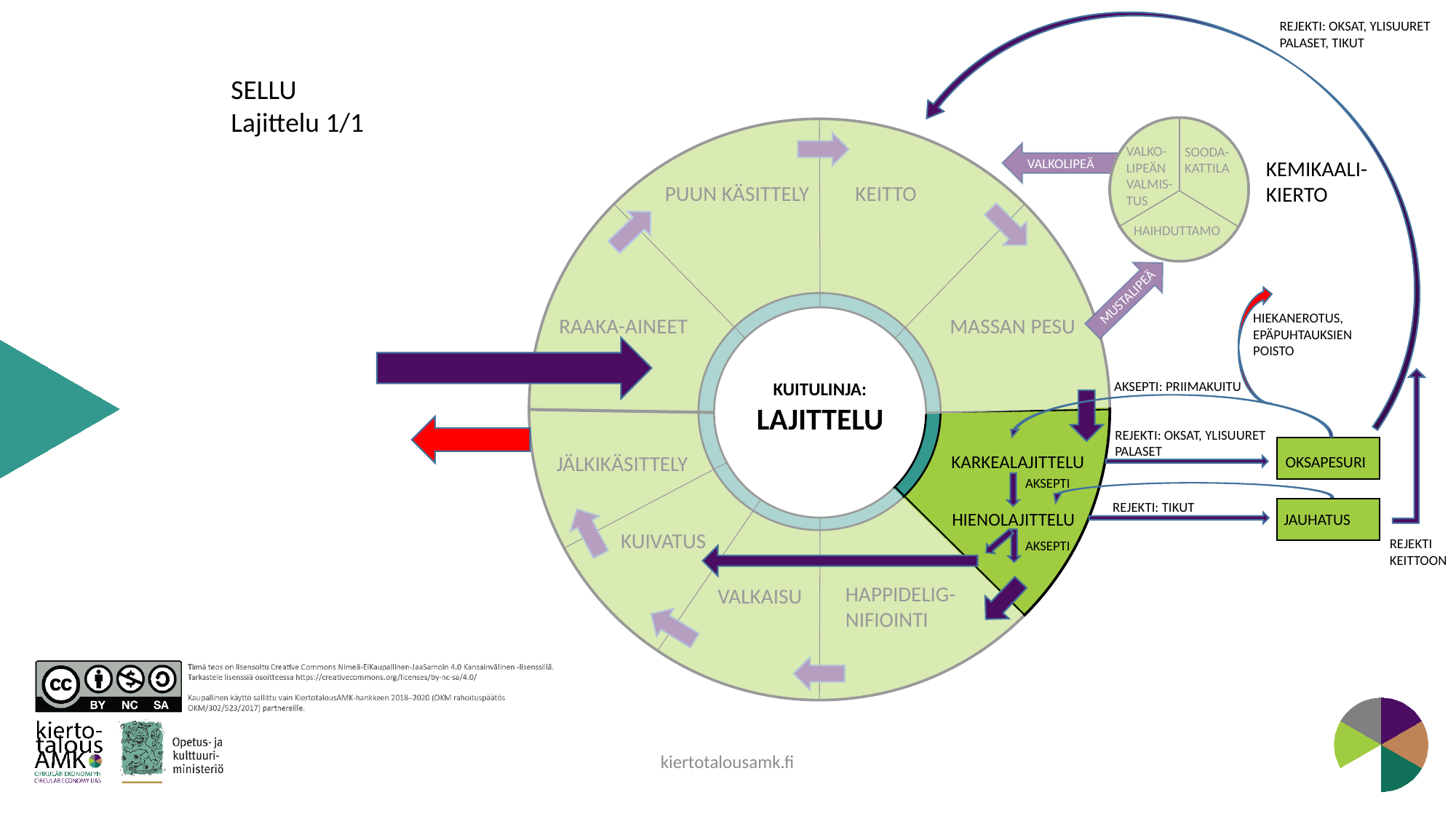

REJEKTI: OKSAT, YLISUURET PALASET, TIKUT

SELLU
Lajittelu 1/1

VALKO-LIPEÄN VALMIS-TUS
SOODA-KATTILA

VALKOLIPEÄ
KEMIKAALI-KIERTO
KEITTO
PUUN KÄSITTELY

HAIHDUTTAMO

MUSTALIPEÄ

HIEKANEROTUS, EPÄPUHTAUKSIEN POISTO

MASSAN PESU
RAAKA-AINEET

AKSEPTI: PRIIMAKUITU
KUITULINJA:
LAJITTELU

REJEKTI: OKSAT, YLISUURET PALASET

JÄLKIKÄSITTELY
KARKEALAJITTELU
OKSAPESURI

AKSEPTI

REJEKTI: TIKUT

HIENOLAJITTELU
JAUHATUS

KUIVATUS
REJEKTI KEITTOON
AKSEPTI

HAPPIDELIG-NIFIOINTI
VALKAISU

kiertotalousamk.fi